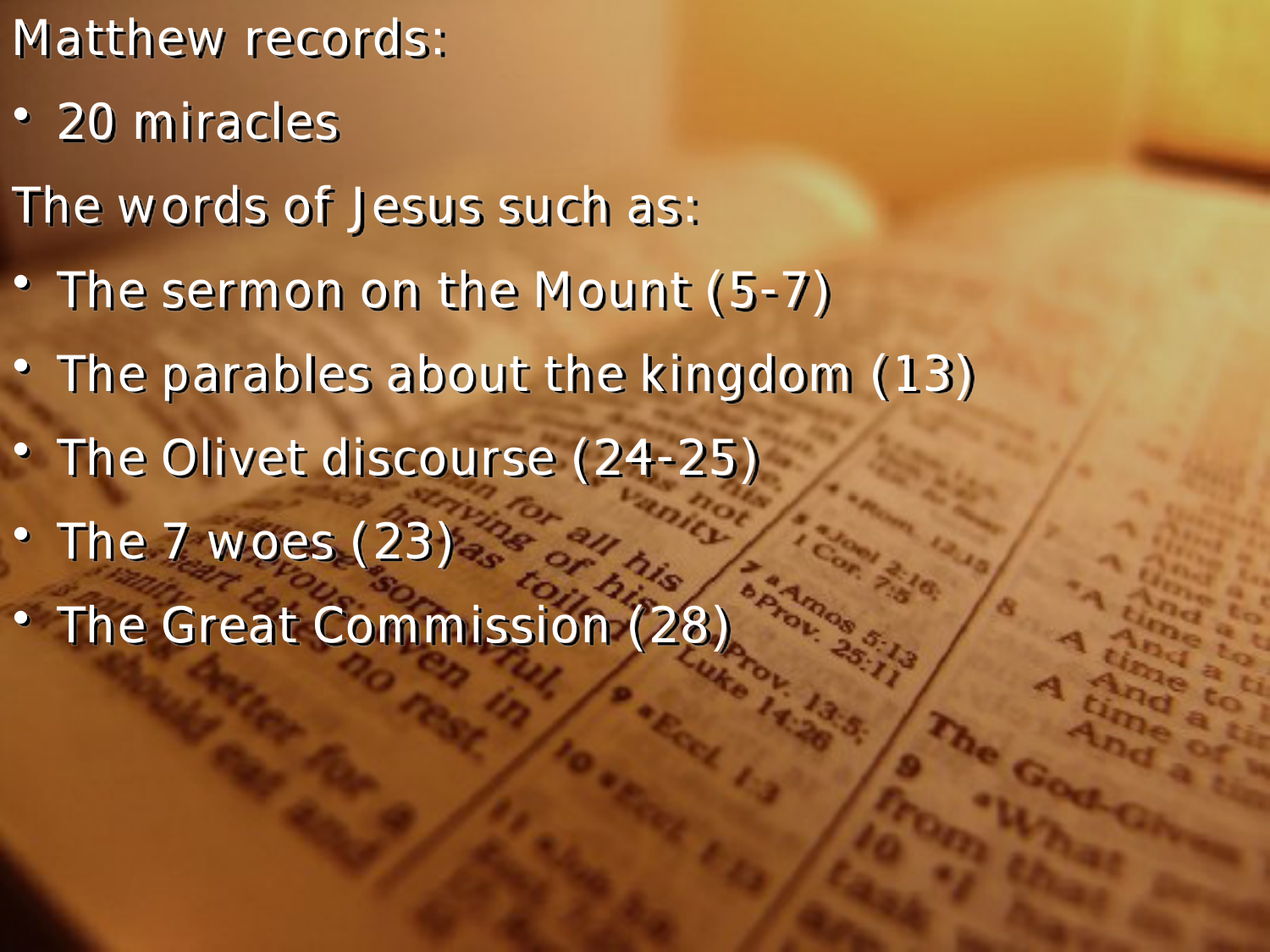

Matthew records:
 20 miracles
The words of Jesus such as:
 The sermon on the Mount (5-7)
 The parables about the kingdom (13)
 The Olivet discourse (24-25)
 The 7 woes (23)
 The Great Commission (28)